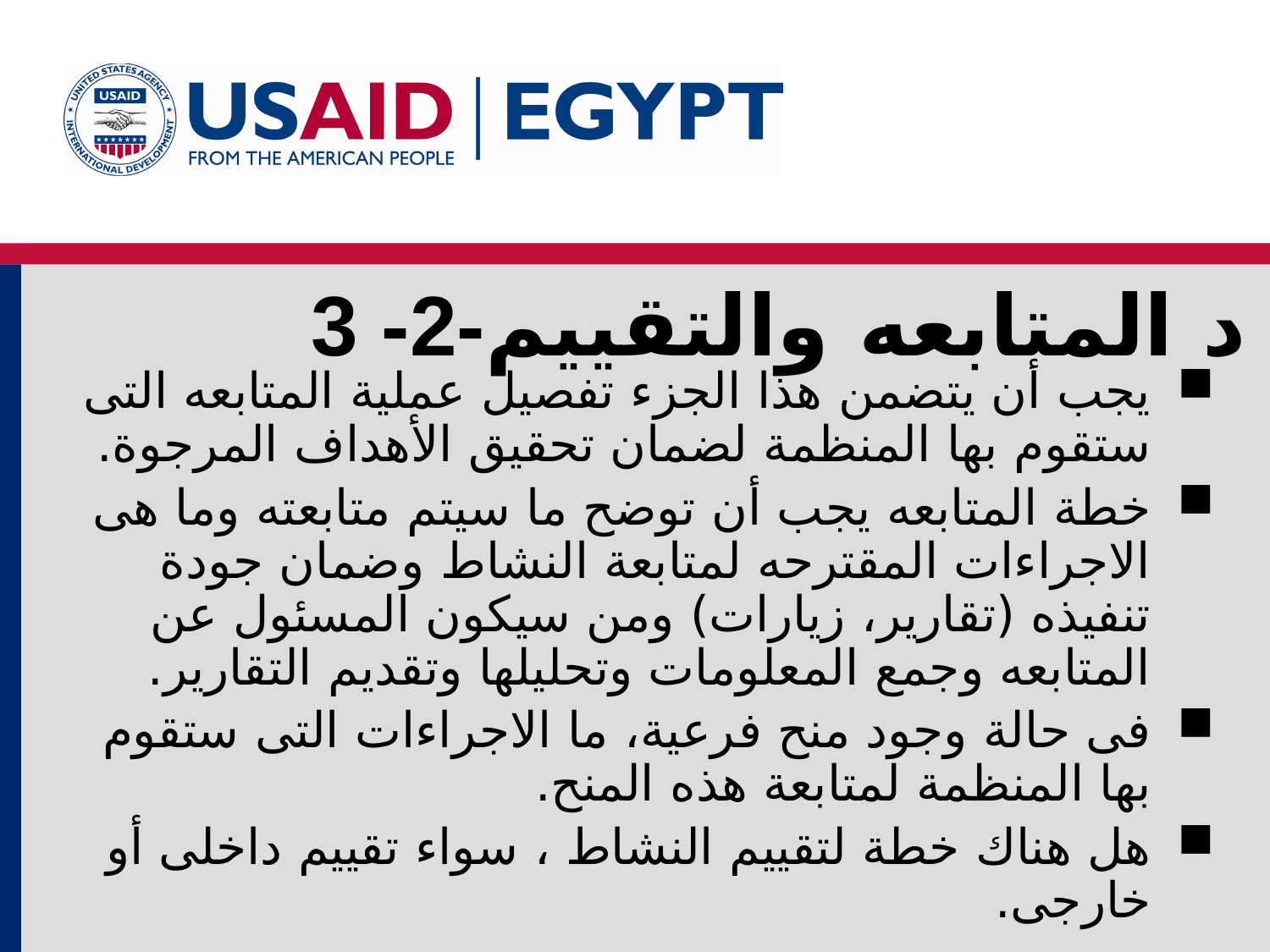

# 3 -2-د المتابعه والتقييم
يجب أن يتضمن هذا الجزء تفصيل عملية المتابعه التى ستقوم بها المنظمة لضمان تحقيق الأهداف المرجوة.
خطة المتابعه يجب أن توضح ما سيتم متابعته وما هى الاجراءات المقترحه لمتابعة النشاط وضمان جودة تنفيذه (تقارير، زيارات) ومن سيكون المسئول عن المتابعه وجمع المعلومات وتحليلها وتقديم التقارير.
فى حالة وجود منح فرعية، ما الاجراءات التى ستقوم بها المنظمة لمتابعة هذه المنح.
هل هناك خطة لتقييم النشاط ، سواء تقييم داخلى أو خارجى.